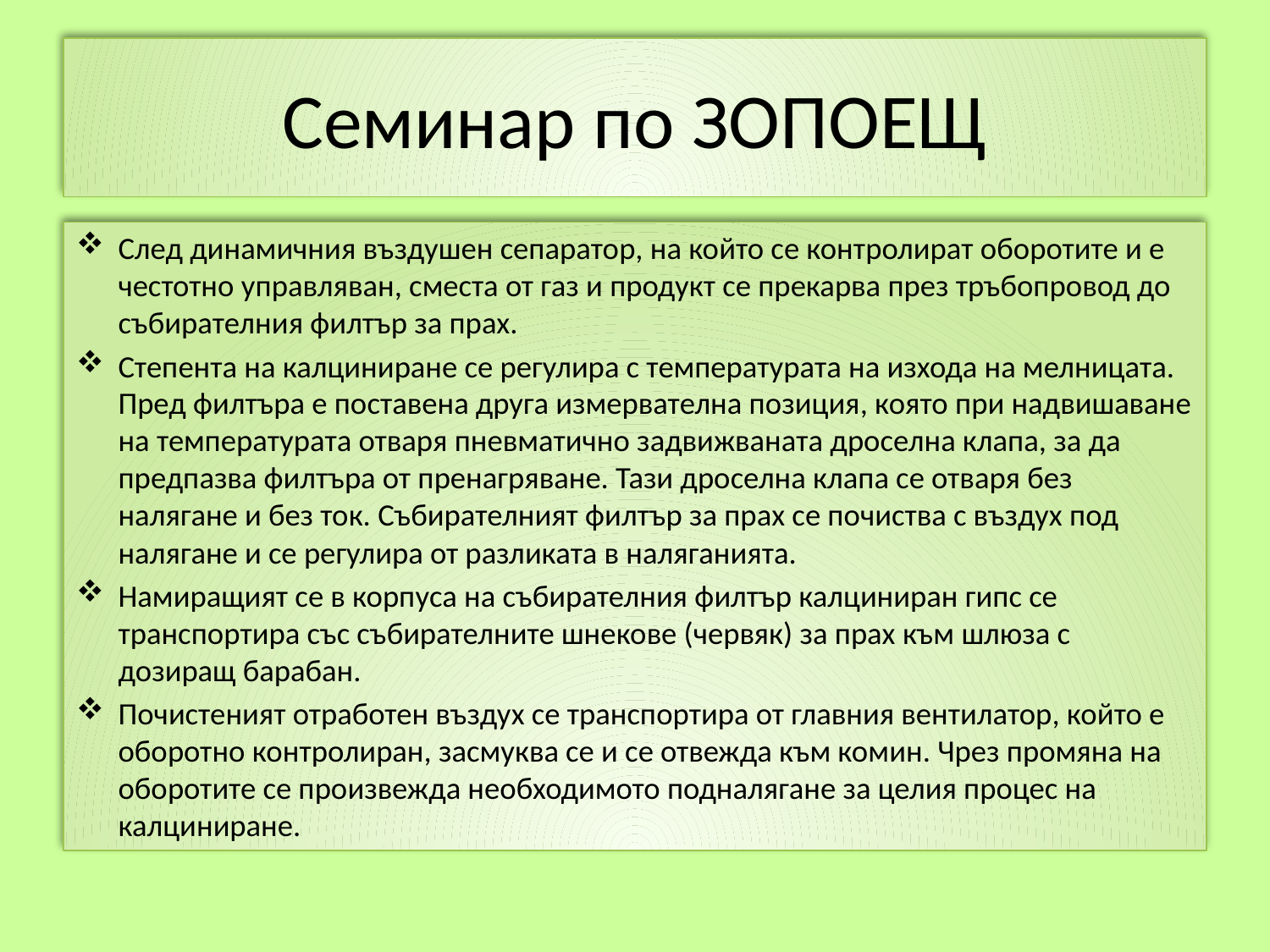

# Семинар по ЗОПОЕЩ
След динамичния въздушен сепаратор, на който се контролират оборотите и е честотно управляван, сместа от газ и продукт се прекарва през тръбопровод до събирателния филтър за прах.
Степента на калциниране се регулира с температурата на изхода на мелницата. Пред филтъра е поставена друга измервателна позиция, която при надвишаване на температурата отваря пневматично задвижваната дроселна клапа, за да предпазва филтъра от пренагряване. Тази дроселна клапа се отваря без налягане и без ток. Събирателният филтър за прах се почиства с въздух под налягане и се регулира от разликата в наляганията.
Намиращият се в корпуса на събирателния филтър калциниран гипс се транспортира със събирателните шнекове (червяк) за прах към шлюза с дозиращ барабан.
Почистеният отработен въздух се транспортира от главния вентилатор, който е оборотно контролиран, засмуква се и се отвежда към комин. Чрез промяна на оборотите се произвежда необходимото подналягане за целия процес на калциниране.